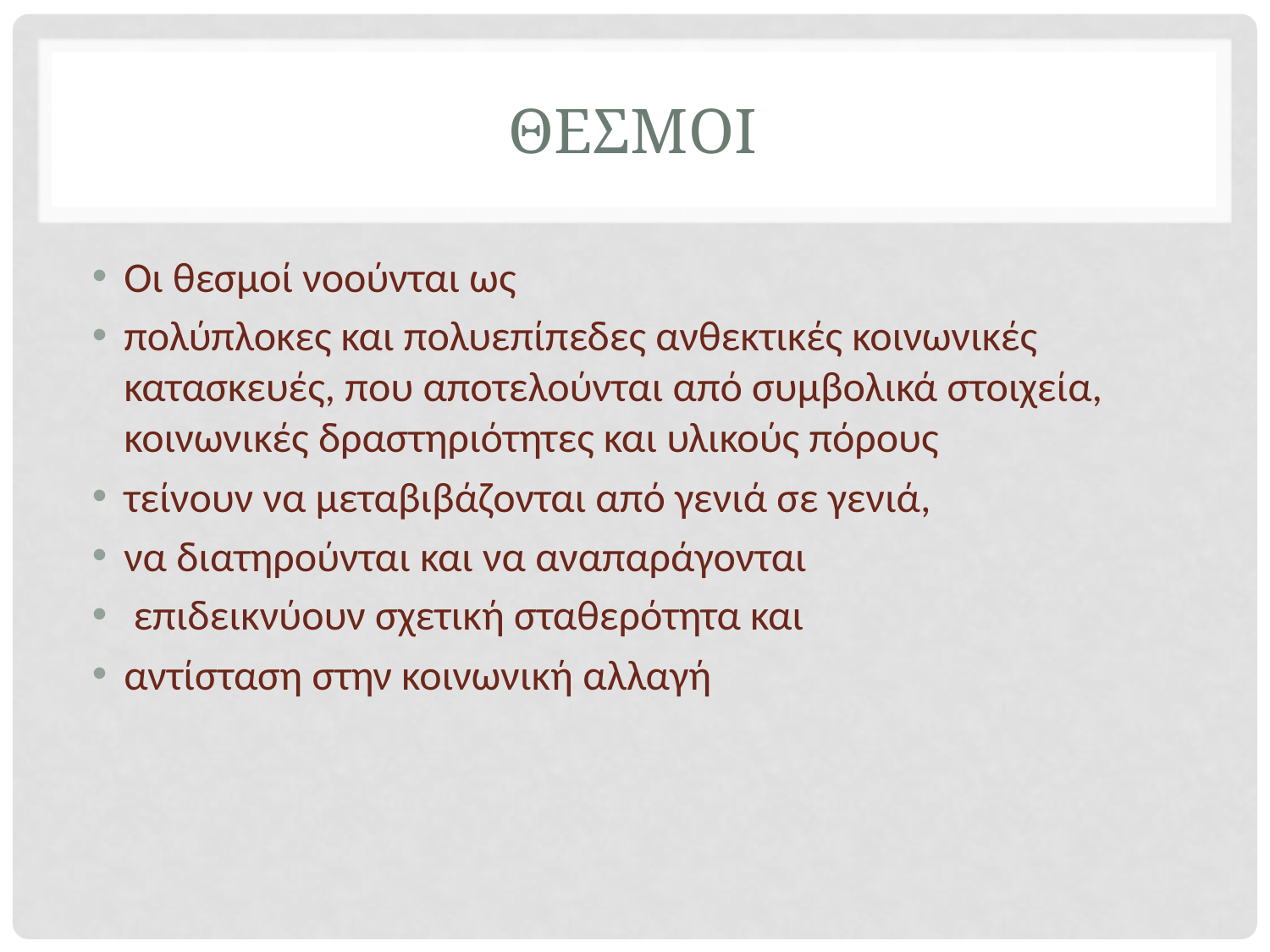

# ΘΕΣΜΟΙ
Οι θεσμοί νοούνται ως
πολύπλοκες και πολυεπίπεδες ανθεκτικές κοινωνικές κατασκευές, που αποτελούνται από συμβολικά στοιχεία, κοινωνικές δραστηριότητες και υλικούς πόρους
τείνουν να μεταβιβάζονται από γενιά σε γενιά,
να διατηρούνται και να αναπαράγονται
 επιδεικνύουν σχετική σταθερότητα και
αντίσταση στην κοινωνική αλλαγή